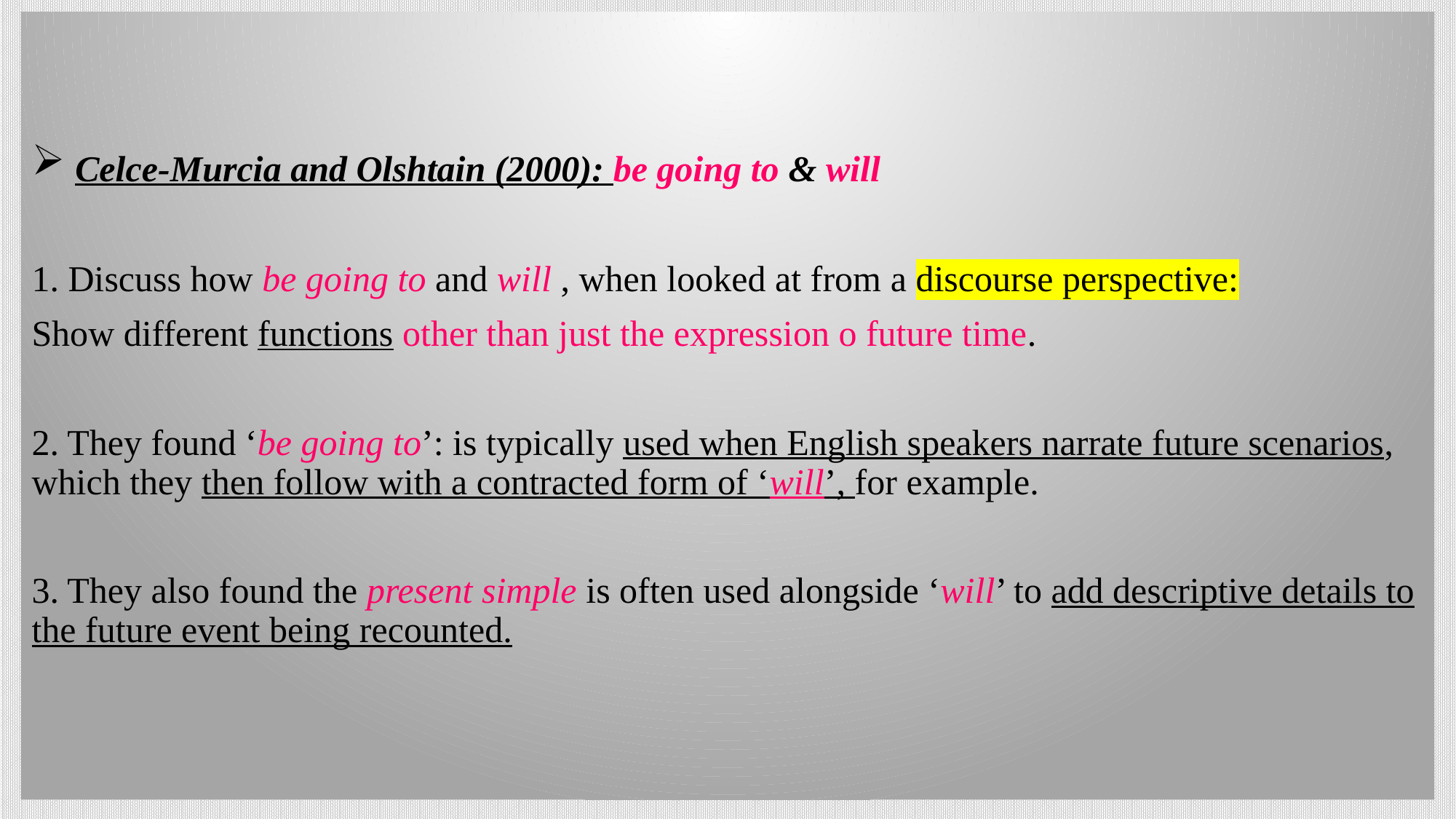

Celce-Murcia and Olshtain (2000): be going to & will

1. Discuss how be going to and will , when looked at from a discourse perspective:
Show different functions other than just the expression o future time.

2. They found ‘be going to’: is typically used when English speakers narrate future scenarios, which they then follow with a contracted form of ‘will’, for example.

3. They also found the present simple is often used alongside ‘will’ to add descriptive details to the future event being recounted.